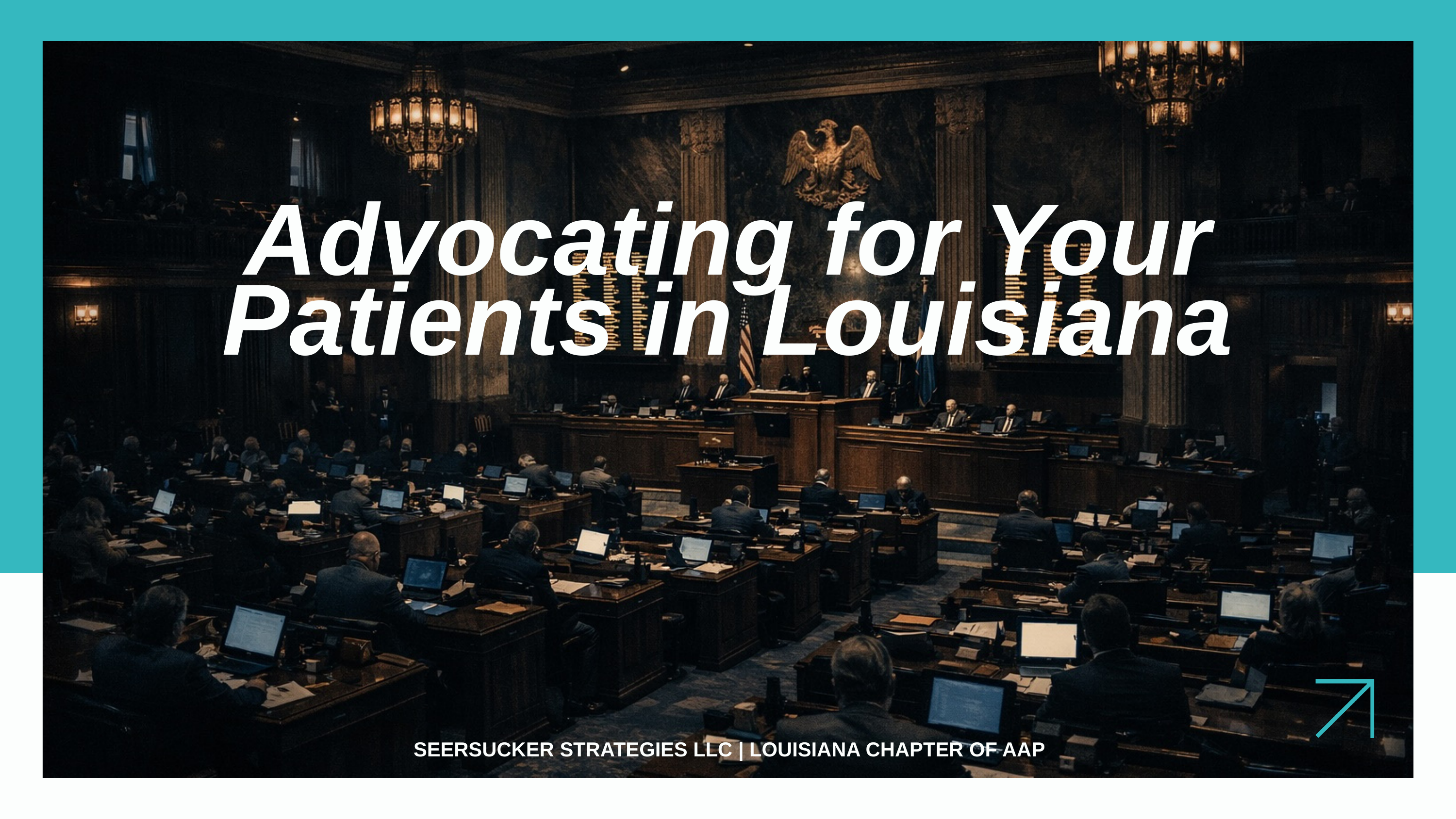

Advocating for Your Patients in Louisiana

SEERSUCKER STRATEGIES LLC | LOUISIANA CHAPTER OF AAP